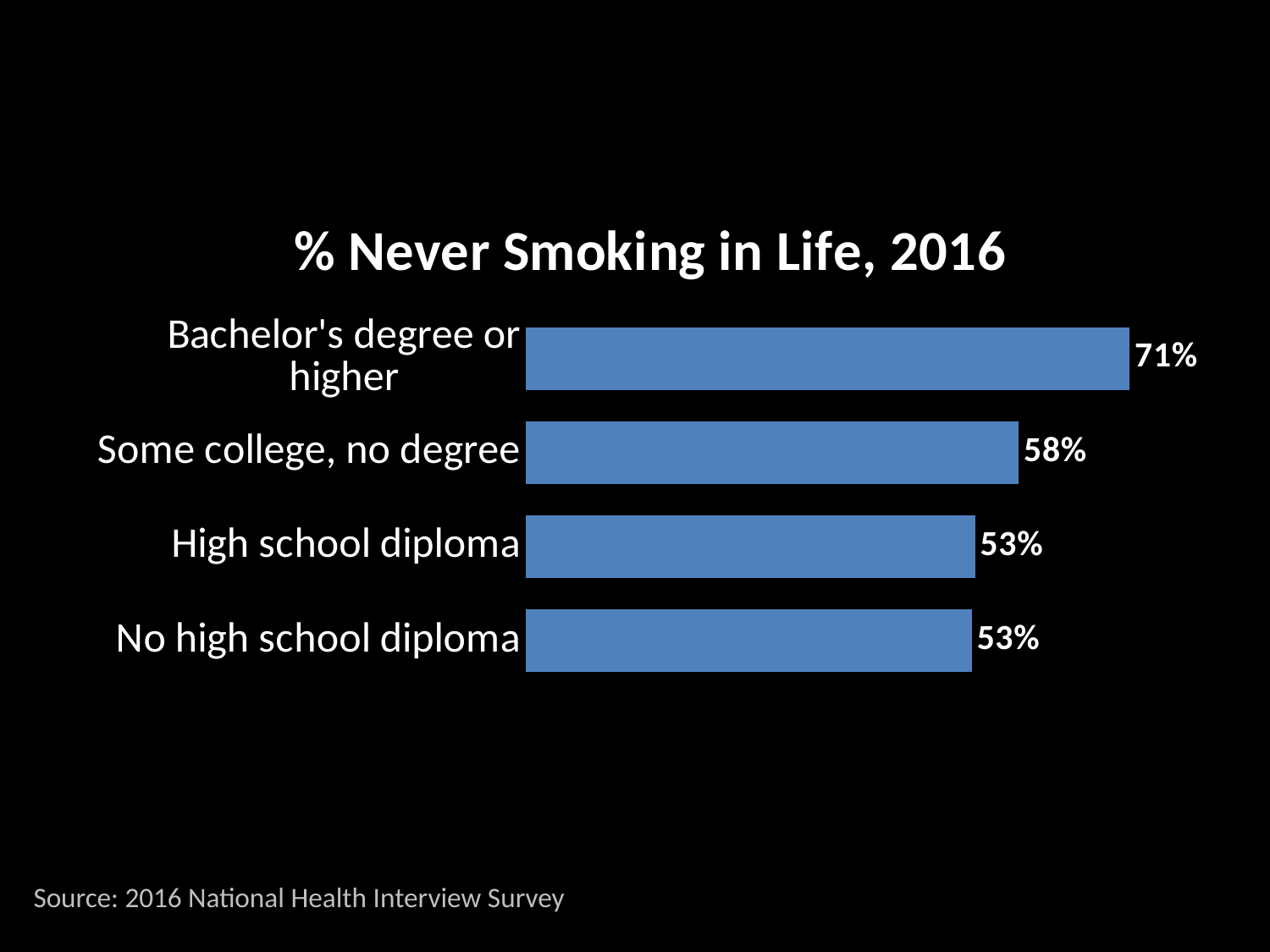

### Chart: % Never Smoking in Life, 2016

| Category | Series 1 |
|---|---|
| No high school diploma | 0.5259259259259258 |
| High school diploma | 0.5297029702970296 |
| Some college, no degree | 0.5811403508771931 |
| Bachelor's degree or higher | 0.7117903930131005 |
Source: 2016 National Health Interview Survey